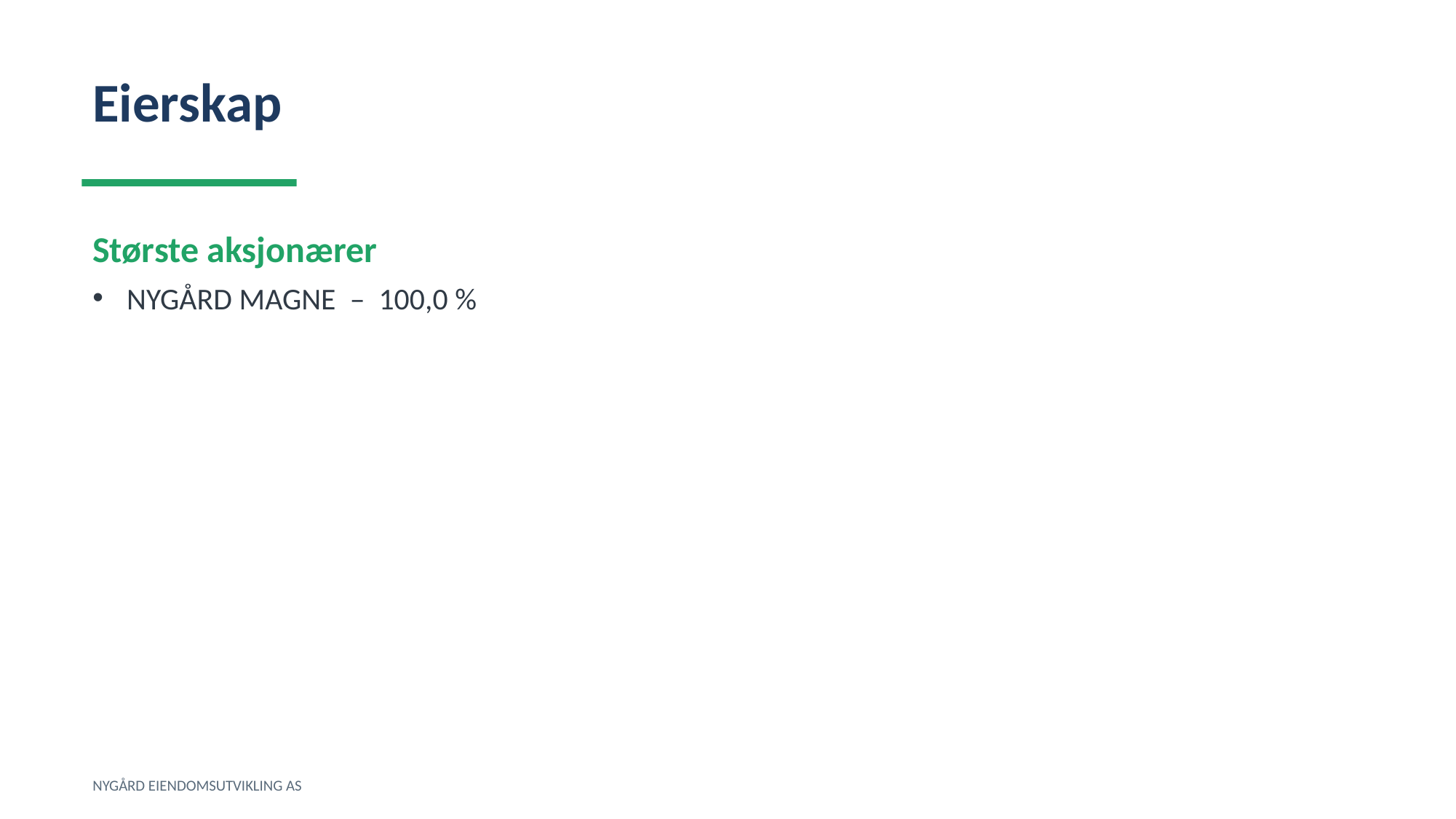

Eierskap

Største aksjonærer
NYGÅRD MAGNE  –  100,0 %
NYGÅRD EIENDOMSUTVIKLING AS